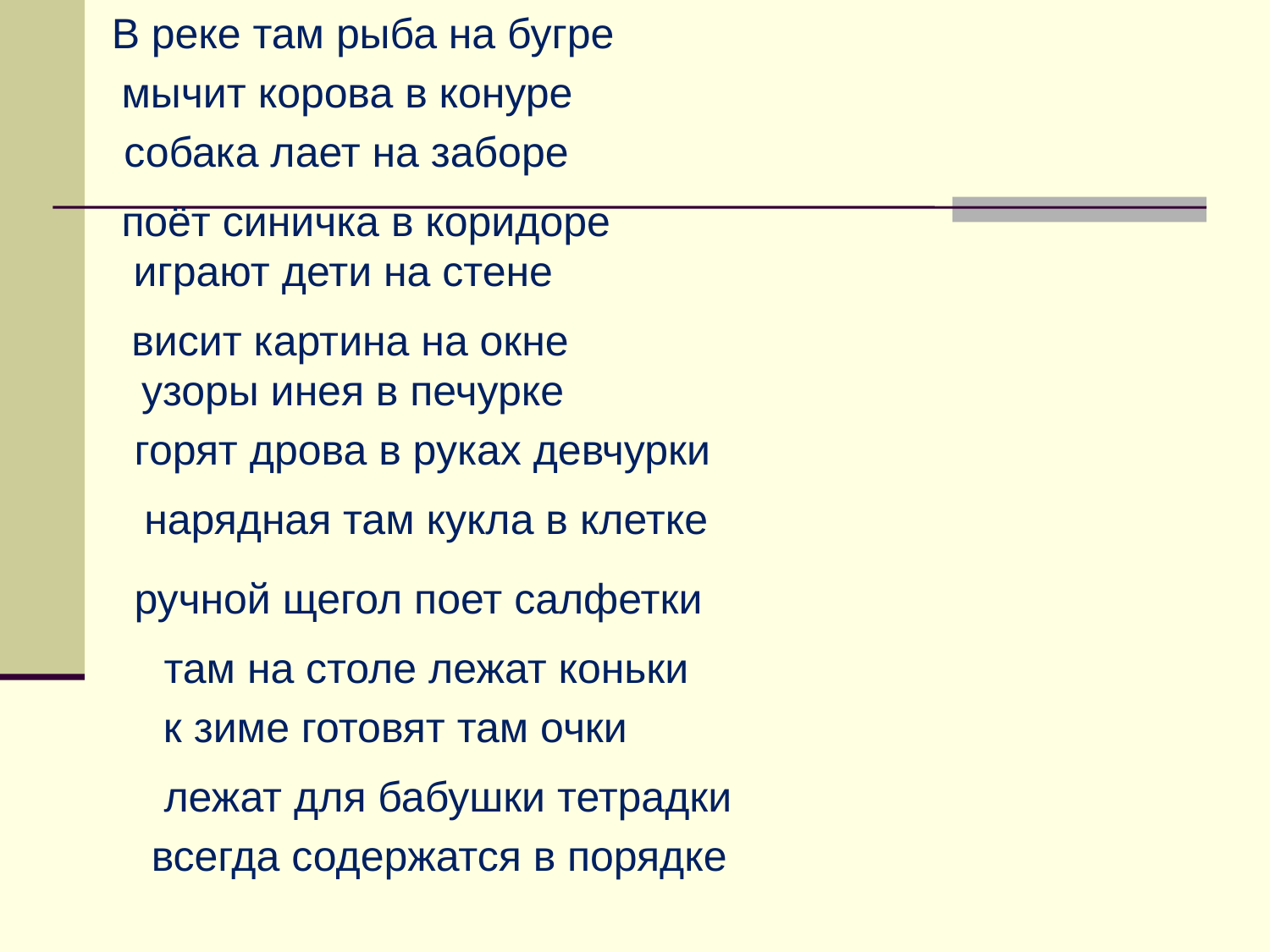

В реке там рыба на бугре
мычит корова в конуре
собака лает на заборе
поёт синичка в коридоре
играют дети на стене
висит картина на окне
узоры инея в печурке
горят дрова в руках девчурки
нарядная там кукла в клетке
ручной щегол поет салфетки
там на столе лежат коньки
к зиме готовят там очки
лежат для бабушки тетрадки
всегда содержатся в порядке